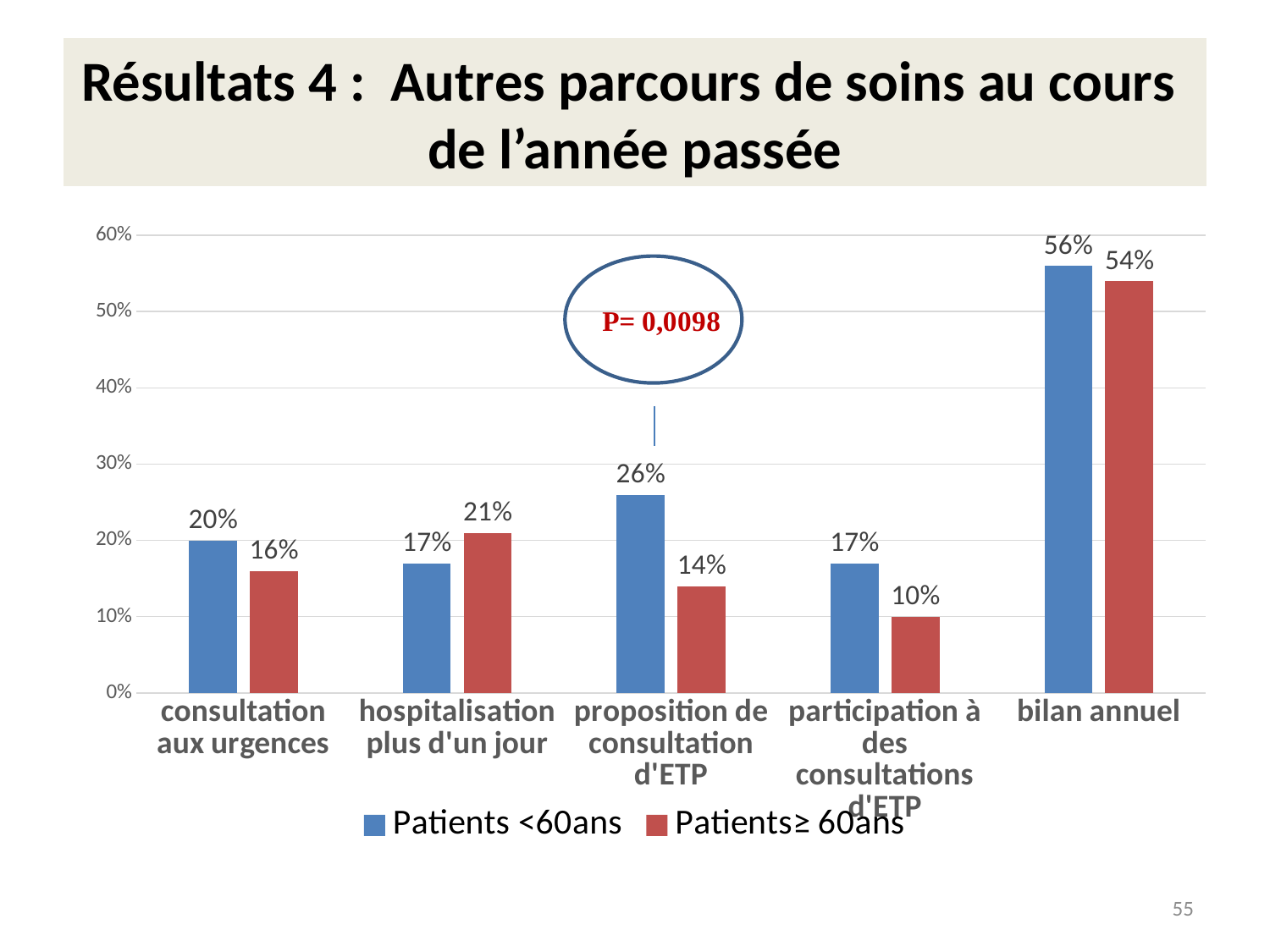

# Résultats 4 :  Autres parcours de soins au cours de l’année passée

### Chart

| Category | Patients <60ans | Patients≥ 60ans |
|---|---|---|
| consultation aux urgences | 0.2 | 0.16 |
| hospitalisation plus d'un jour | 0.17 | 0.21 |
| proposition de consultation d'ETP | 0.26 | 0.14 |
| participation à des consultations d'ETP | 0.17 | 0.1 |
| bilan annuel | 0.56 | 0.54 |
55